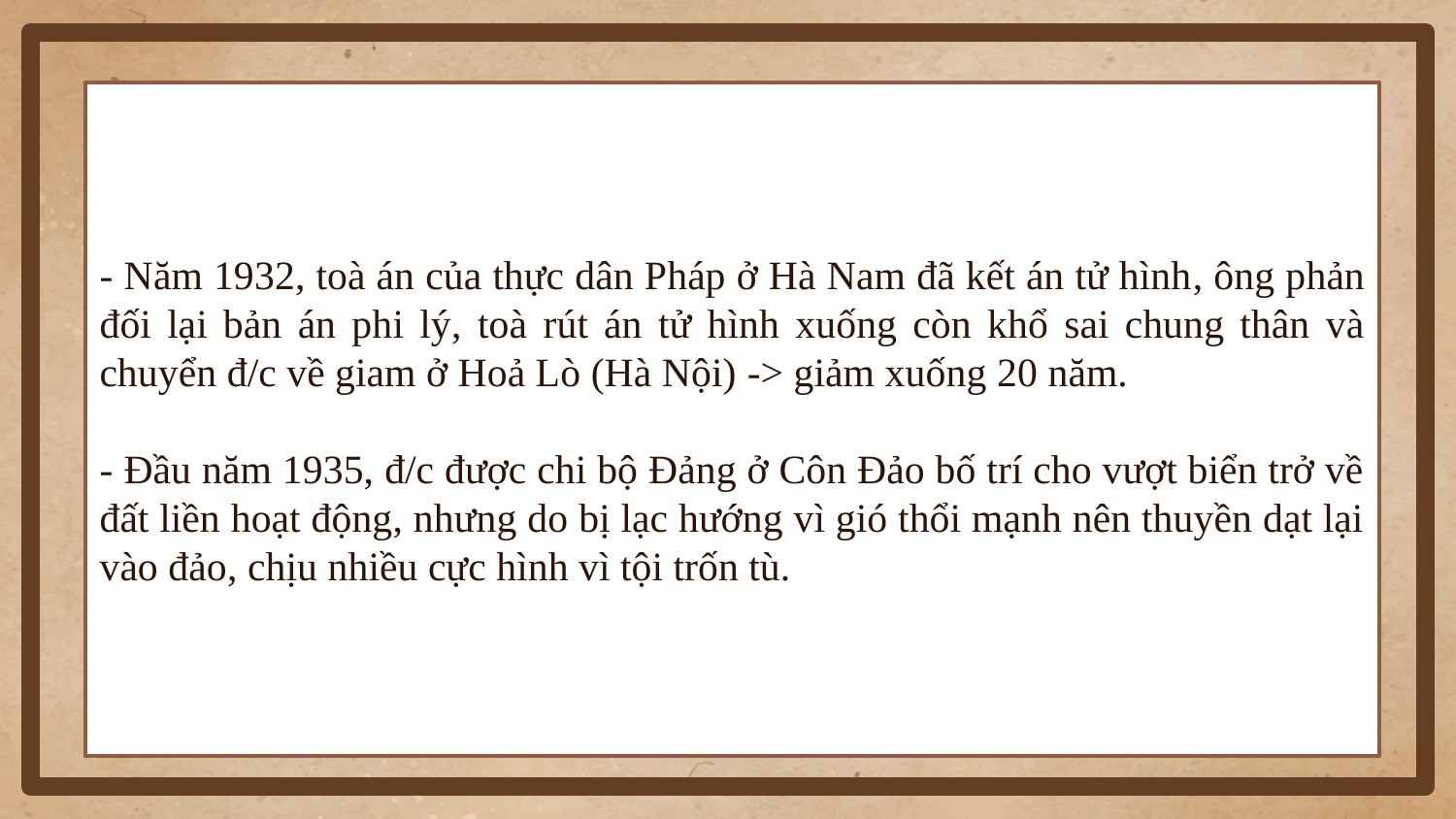

- Năm 1932, toà án của thực dân Pháp ở Hà Nam đã kết án tử hình, ông phản đối lại bản án phi lý, toà rút án tử hình xuống còn khổ sai chung thân và chuyển đ/c về giam ở Hoả Lò (Hà Nội) -> giảm xuống 20 năm.

- Đầu năm 1935, đ/c được chi bộ Đảng ở Côn Đảo bố trí cho vượt biển trở về đất liền hoạt động, nhưng do bị lạc hướng vì gió thổi mạnh nên thuyền dạt lại vào đảo, chịu nhiều cực hình vì tội trốn tù.